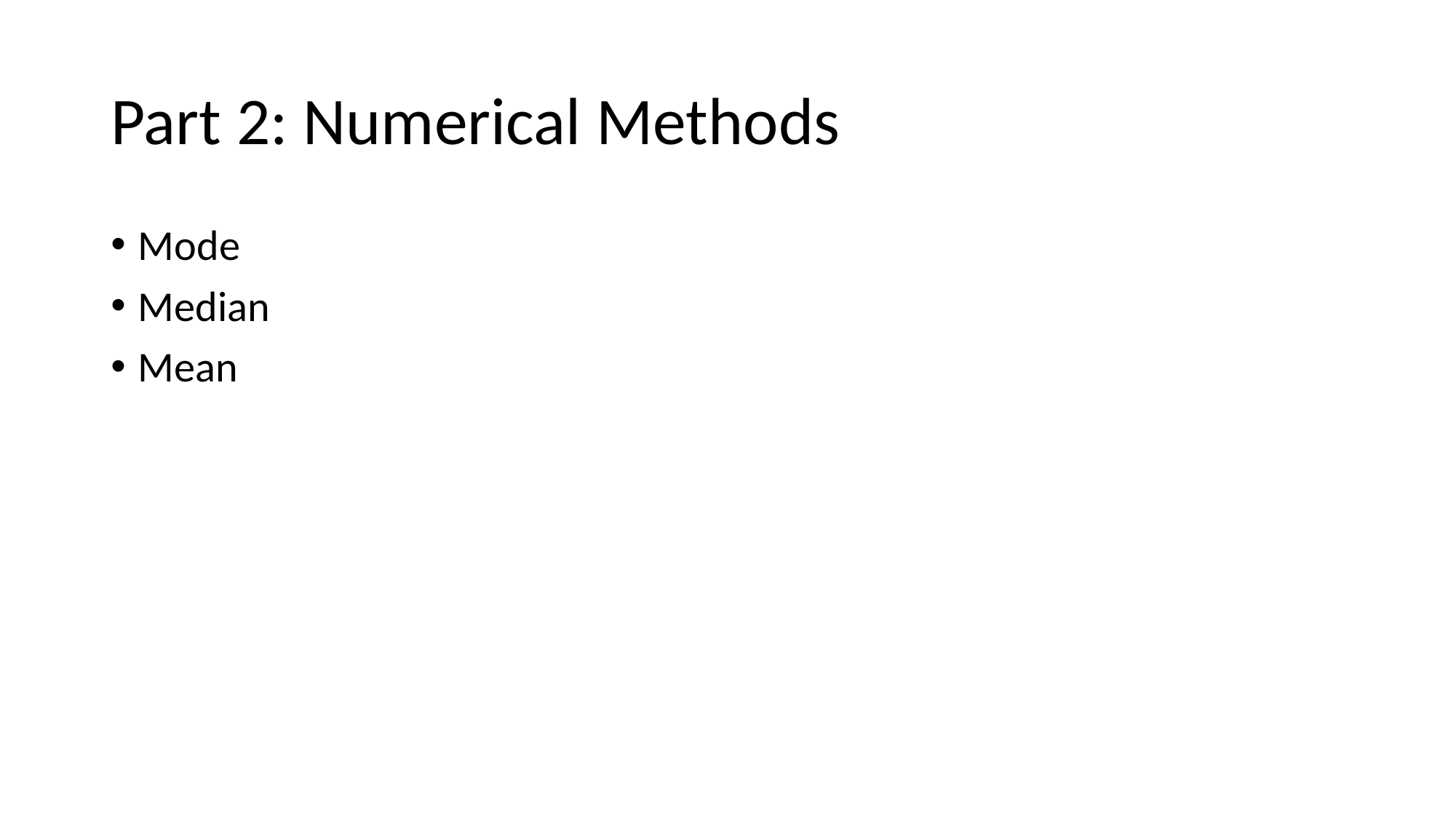

# Part 2: Numerical Methods
Mode
Median
Mean